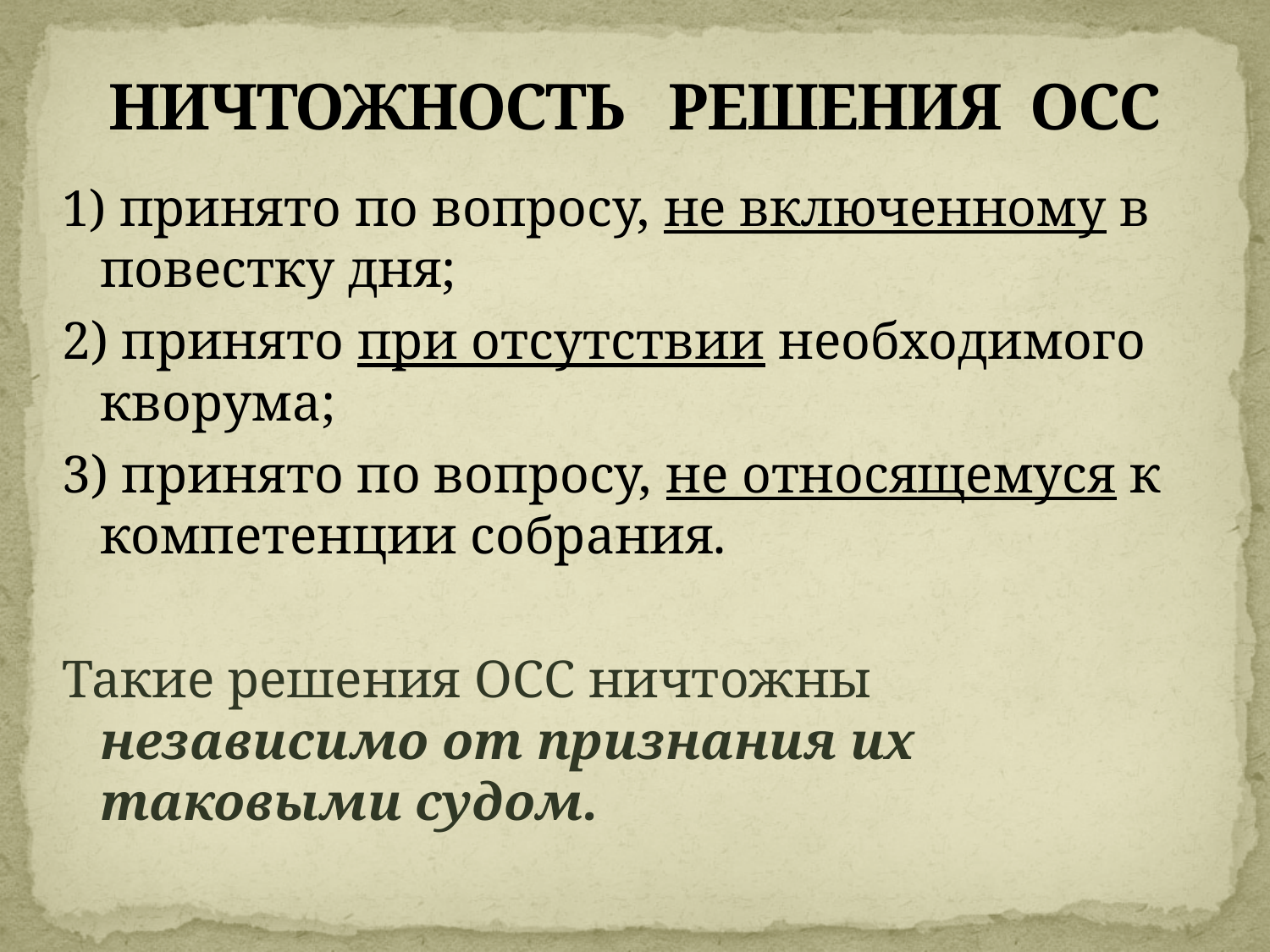

# НИЧТОЖНОСТЬ   РЕШЕНИЯ  ОСС
1) принято по вопросу, не включенному в повестку дня;
2) принято при отсутствии необходимого кворума;
3) принято по вопросу, не относящемуся к компетенции собрания.

Такие решения ОСС ничтожны независимо от признания их таковыми судом.